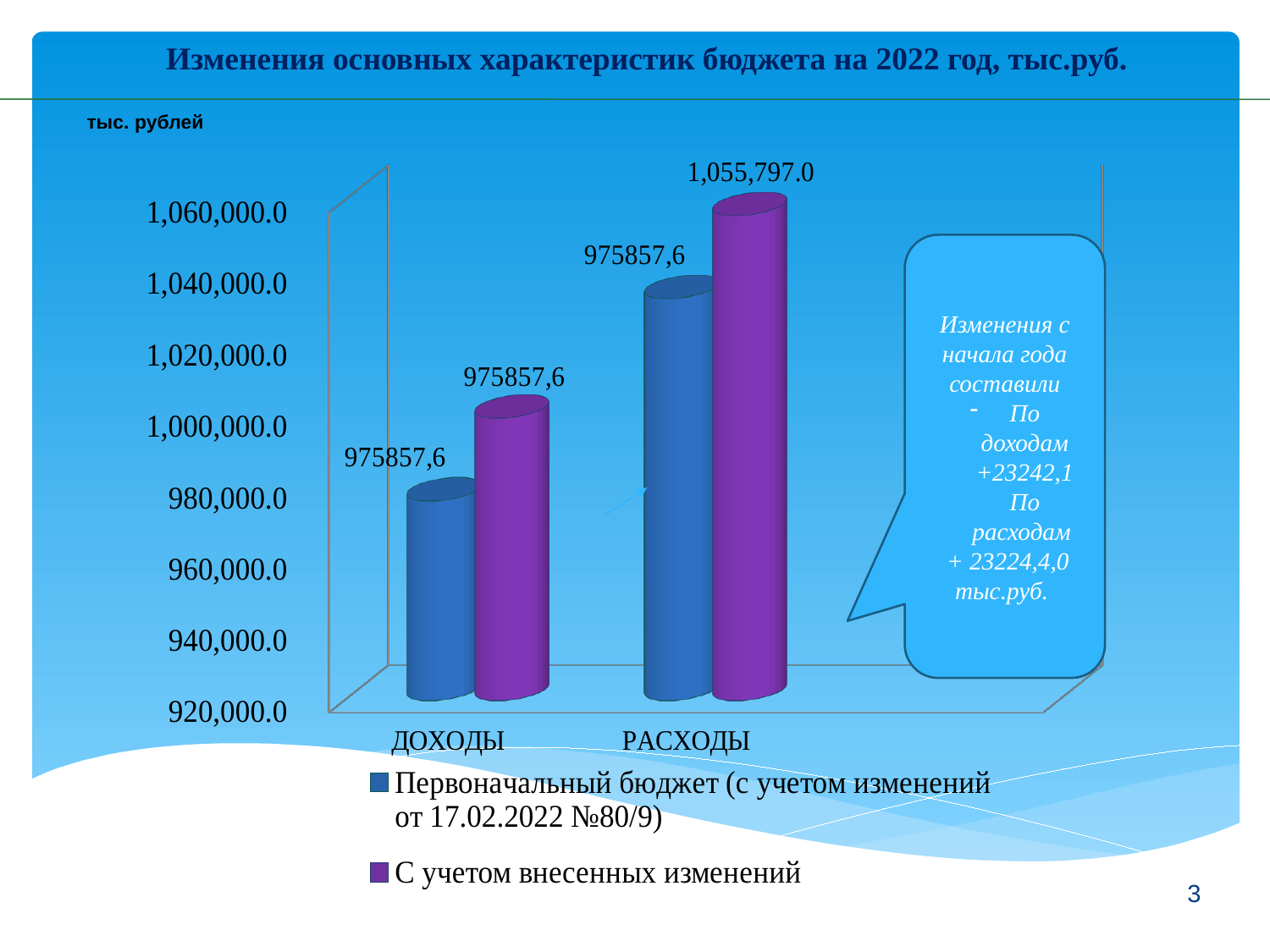

Изменения основных характеристик бюджета на 2022 год, тыс.руб.
тыс. рублей

[unsupported chart]

Изменения с начала года составили
По доходам +23242,1 По расходам
 + 23224,4,0 тыс.руб.
3